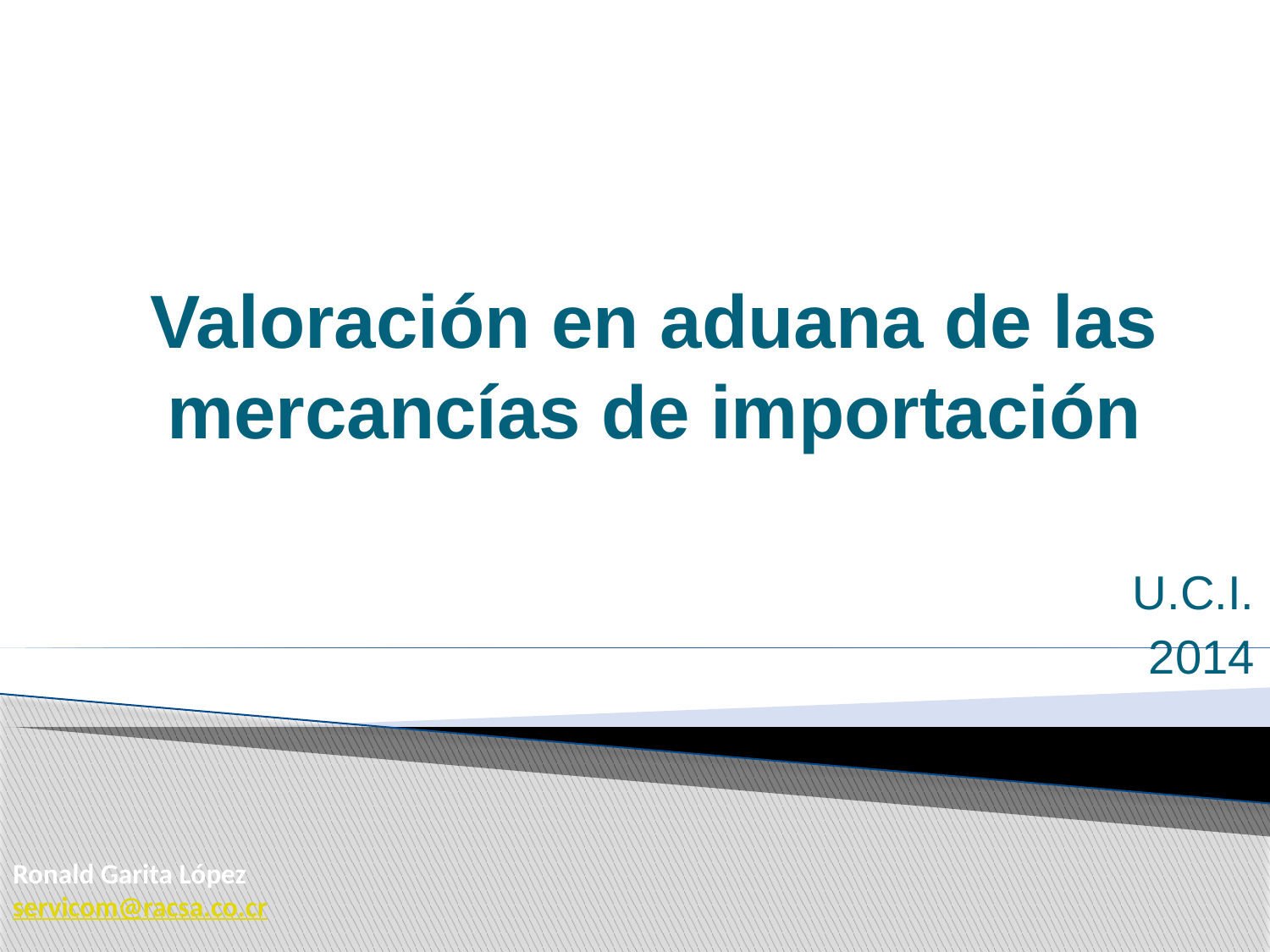

# Valoración en aduana de las mercancías de importación
U.C.I.
2014
Ronald Garita López
servicom@racsa.co.cr